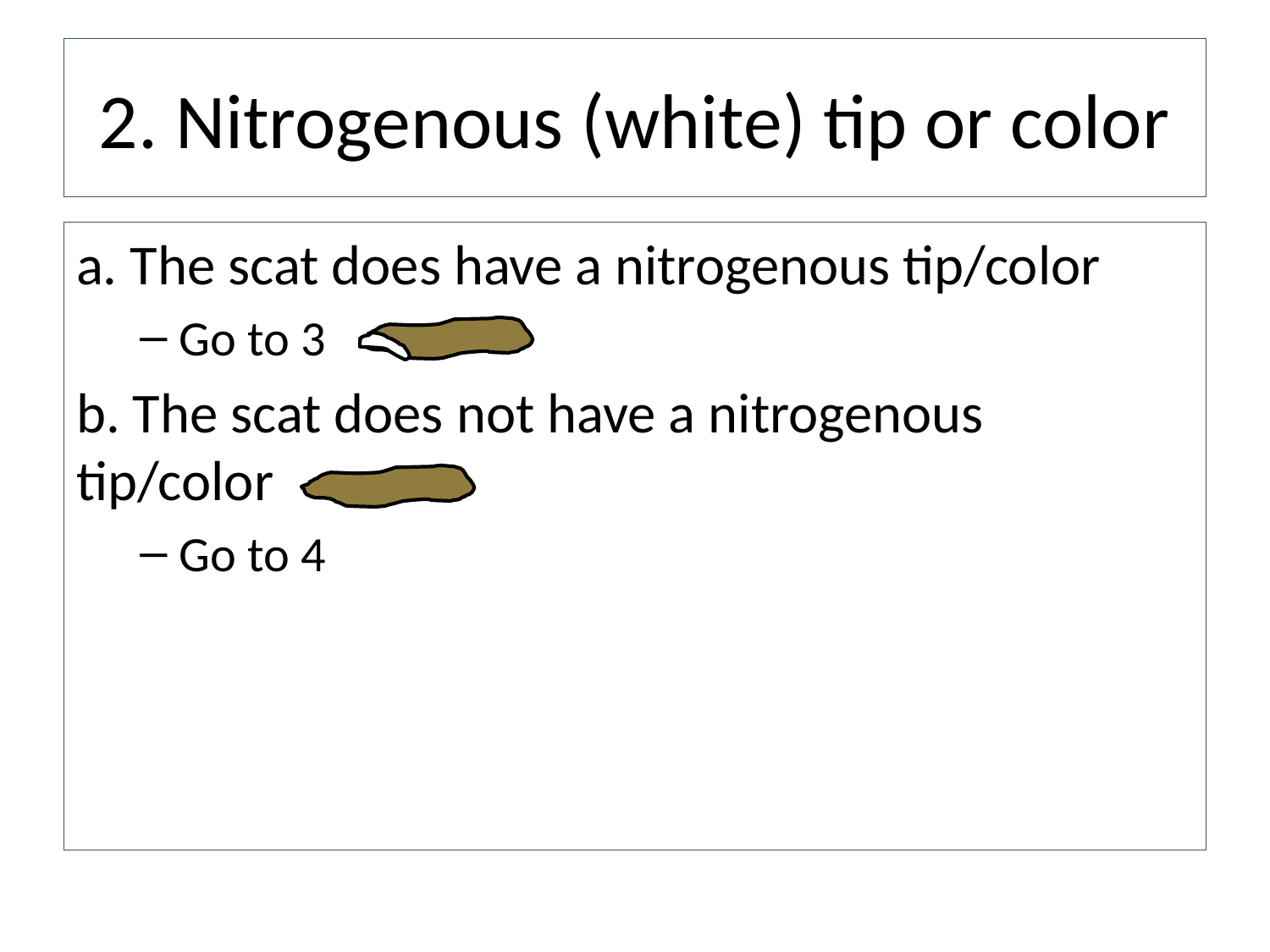

# 2. Nitrogenous (white) tip or color
a. The scat does have a nitrogenous tip/color
Go to 3
b. The scat does not have a nitrogenous tip/color
Go to 4